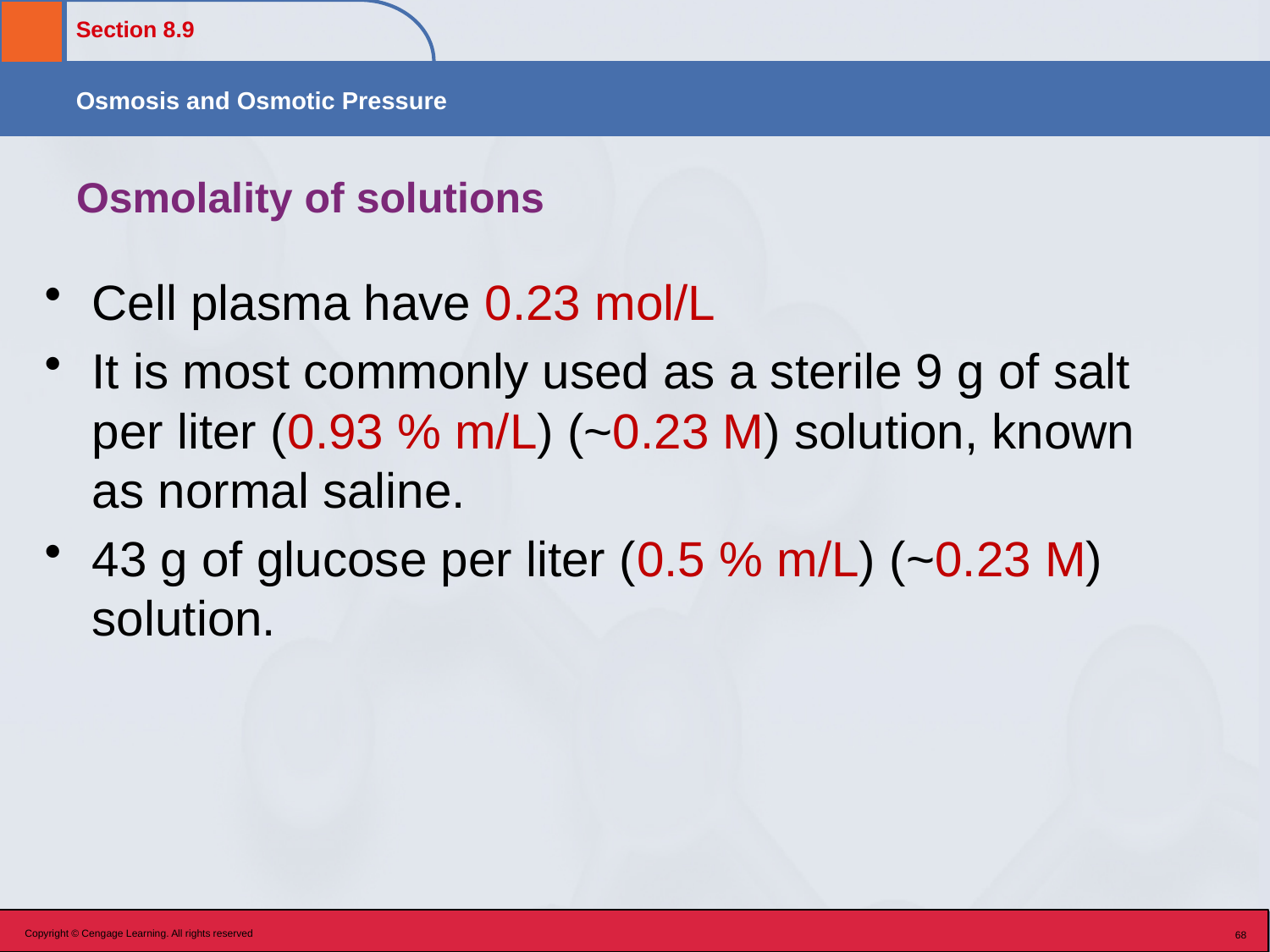

# Osmolality of solutions
Cell plasma have 0.23 mol/L
It is most commonly used as a sterile 9 g of salt per liter (0.93 % m/L) (~0.23 M) solution, known as normal saline.
43 g of glucose per liter (0.5 % m/L) (~0.23 M) solution.

Copyright © Cengage Learning. All rights reserved
68